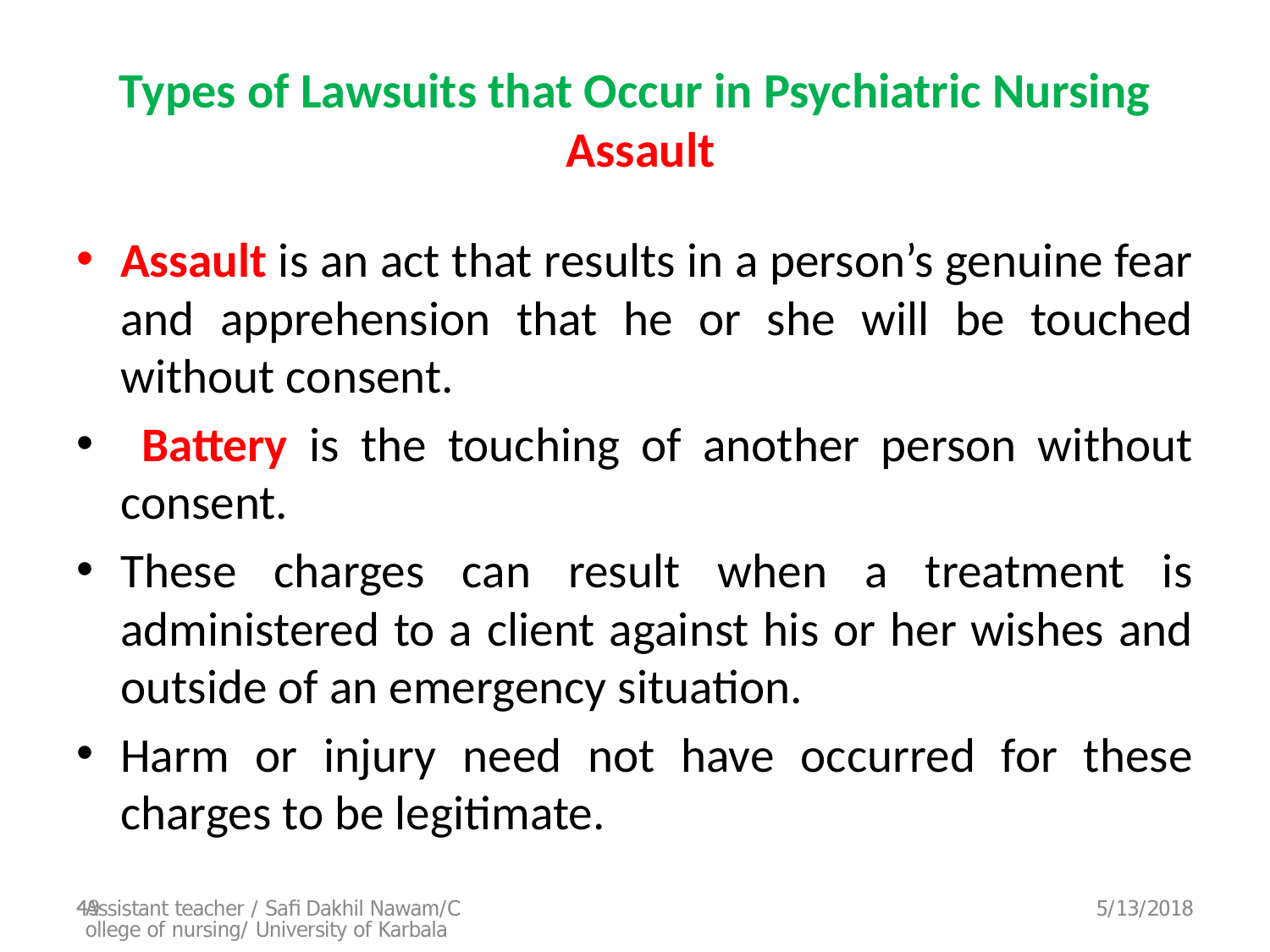

# Types of Lawsuits that Occur in Psychiatric Nursing Assault
Assault is an act that results in a person’s genuine fear and apprehension that he or she will be touched without consent.
 Battery is the touching of another person without consent.
These charges can result when a treatment is administered to a client against his or her wishes and outside of an emergency situation.
Harm or injury need not have occurred for these charges to be legitimate.
49
Assistant teacher / Safi Dakhil Nawam/College of nursing/ University of Karbala
5/13/2018